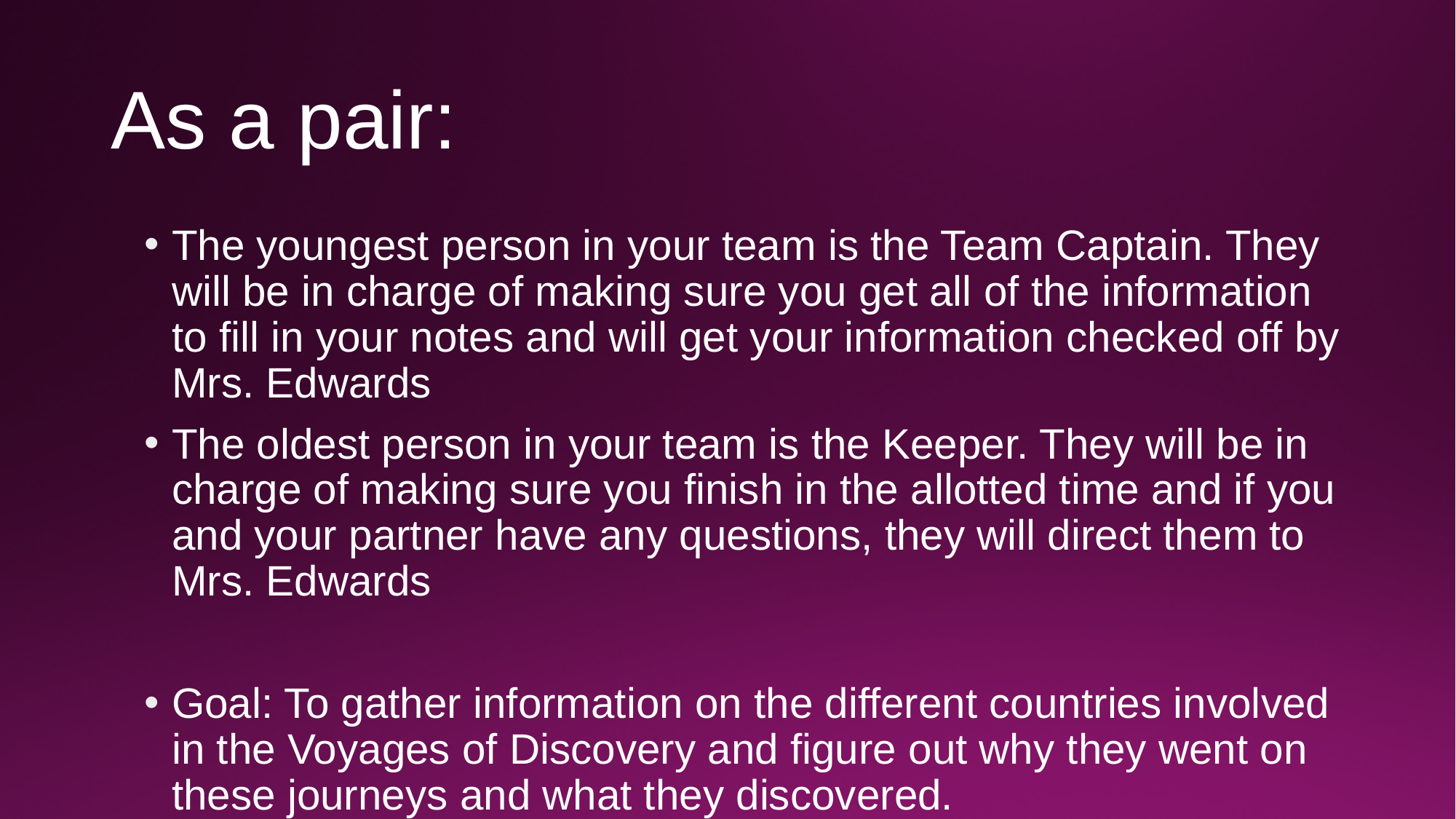

# As a pair:
The youngest person in your team is the Team Captain. They will be in charge of making sure you get all of the information to fill in your notes and will get your information checked off by Mrs. Edwards
The oldest person in your team is the Keeper. They will be in charge of making sure you finish in the allotted time and if you and your partner have any questions, they will direct them to Mrs. Edwards

Goal: To gather information on the different countries involved in the Voyages of Discovery and figure out why they went on these journeys and what they discovered.